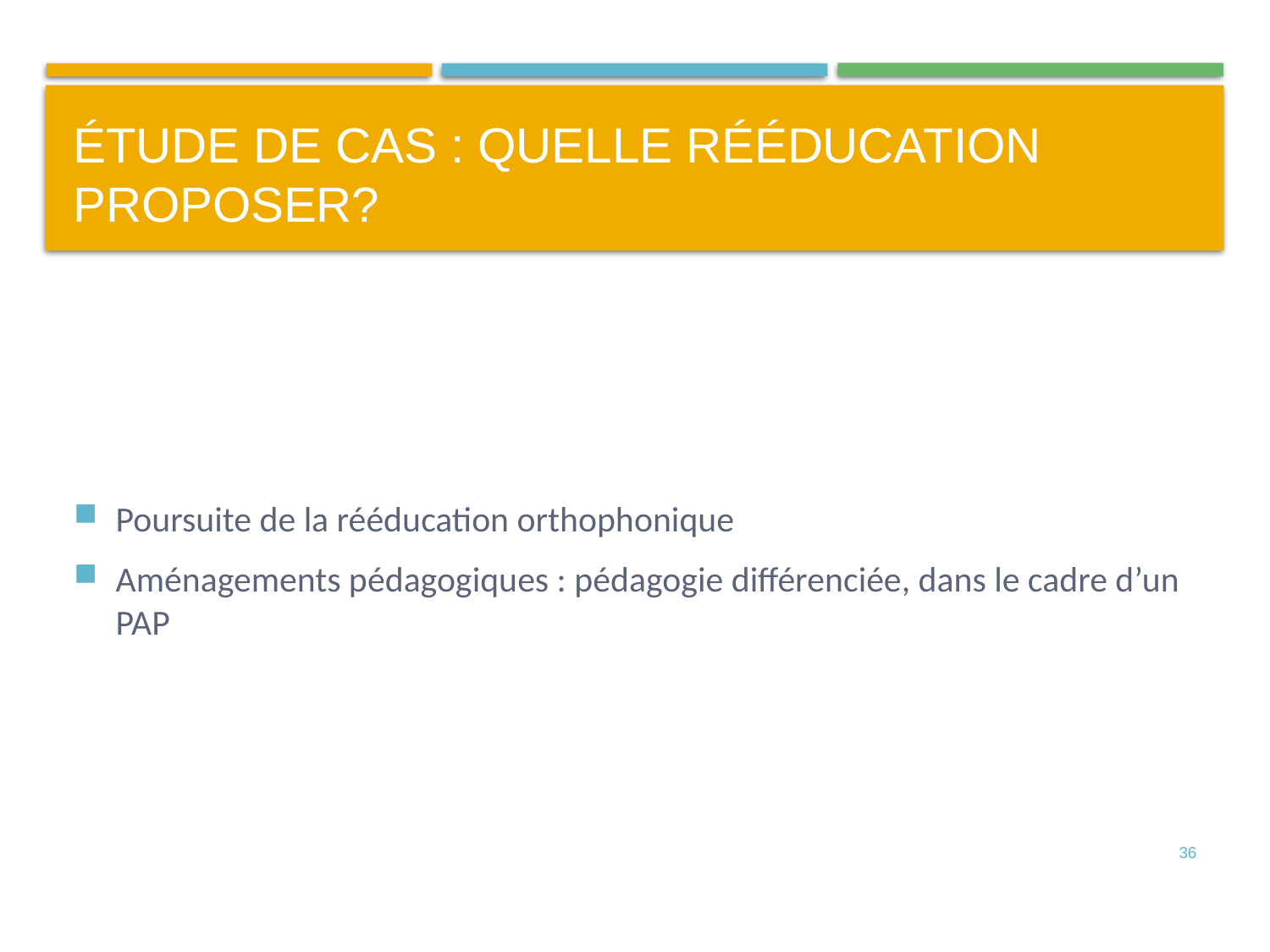

# étude de cas : quelle rééducation proposer?
Poursuite de la rééducation orthophonique
Aménagements pédagogiques : pédagogie différenciée, dans le cadre d’un PAP
36